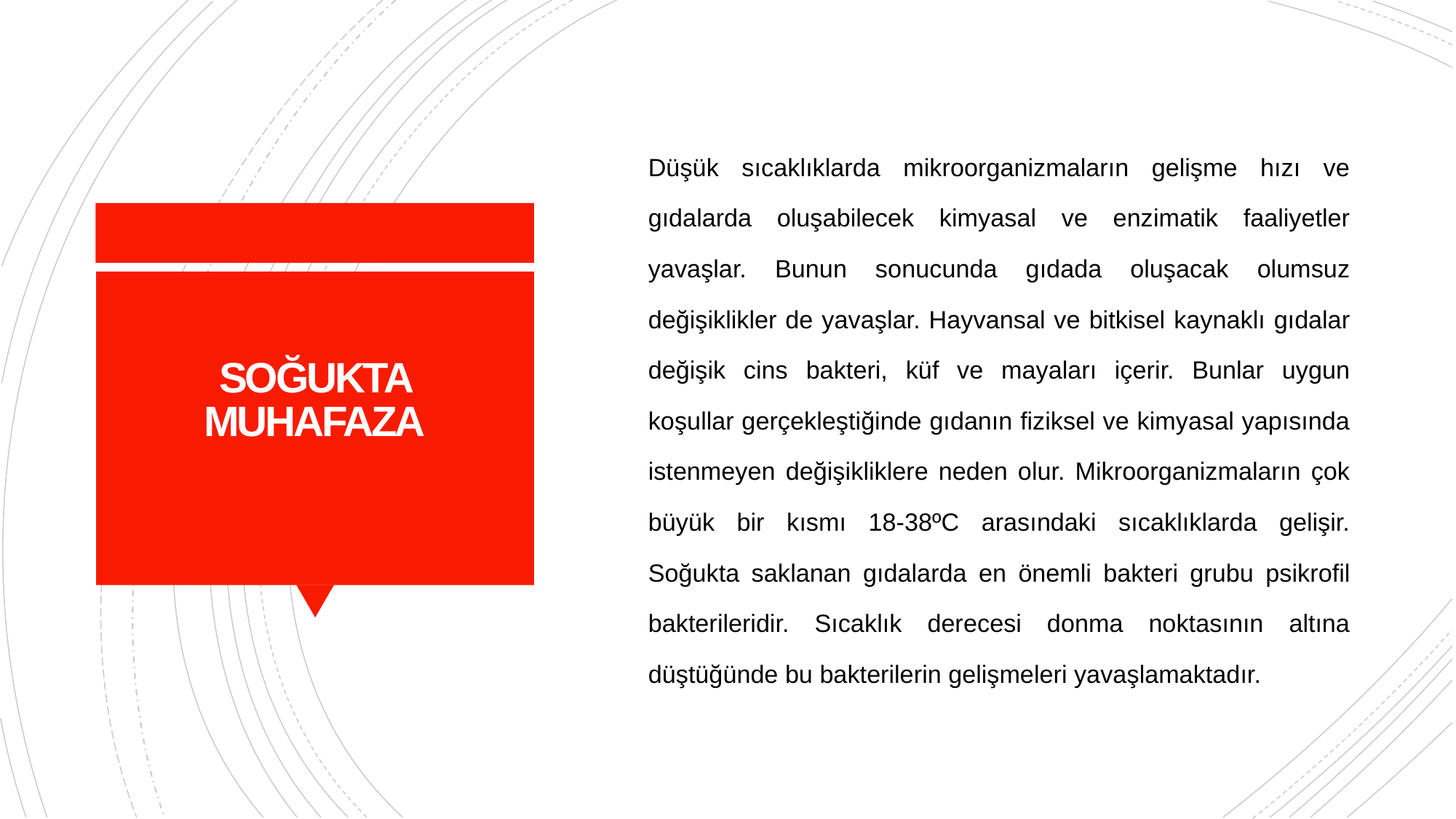

Düşük sıcaklıklarda mikroorganizmaların gelişme hızı ve gıdalarda oluşabilecek kimyasal ve enzimatik faaliyetler yavaşlar. Bunun sonucunda gıdada oluşacak olumsuz değişiklikler de yavaşlar. Hayvansal ve bitkisel kaynaklı gıdalar değişik cins bakteri, küf ve mayaları içerir. Bunlar uygun koşullar gerçekleştiğinde gıdanın fiziksel ve kimyasal yapısında istenmeyen değişikliklere neden olur. Mikroorganizmaların çok büyük bir kısmı 18-38ºC arasındaki sıcaklıklarda gelişir. Soğukta saklanan gıdalarda en önemli bakteri grubu psikrofil bakterileridir. Sıcaklık derecesi donma noktasının altına düştüğünde bu bakterilerin gelişmeleri yavaşlamaktadır.
# SOĞUKTA MUHAFAZA